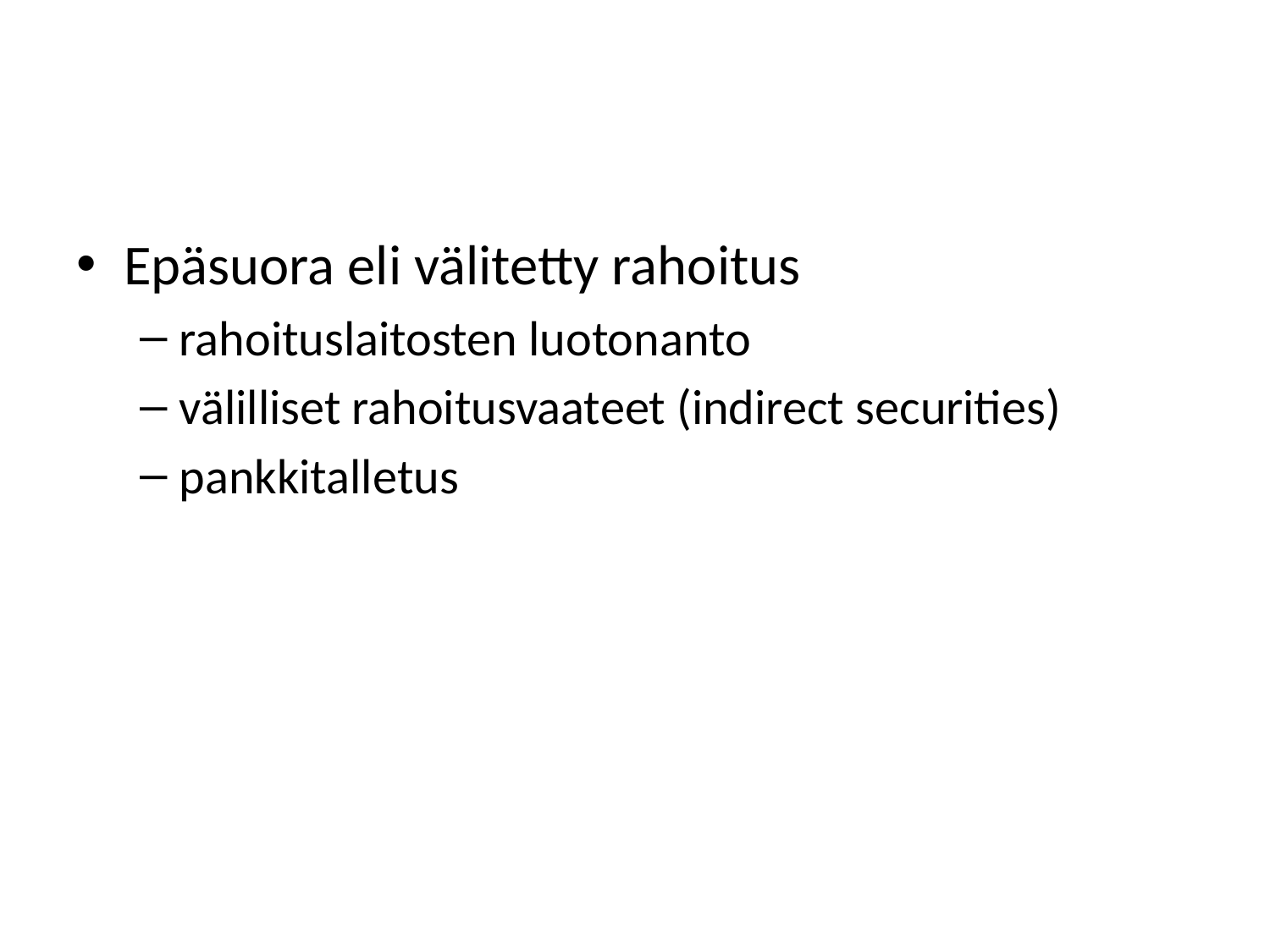

#
Epäsuora eli välitetty rahoitus
rahoituslaitosten luotonanto
välilliset rahoitusvaateet (indirect securities)
pankkitalletus